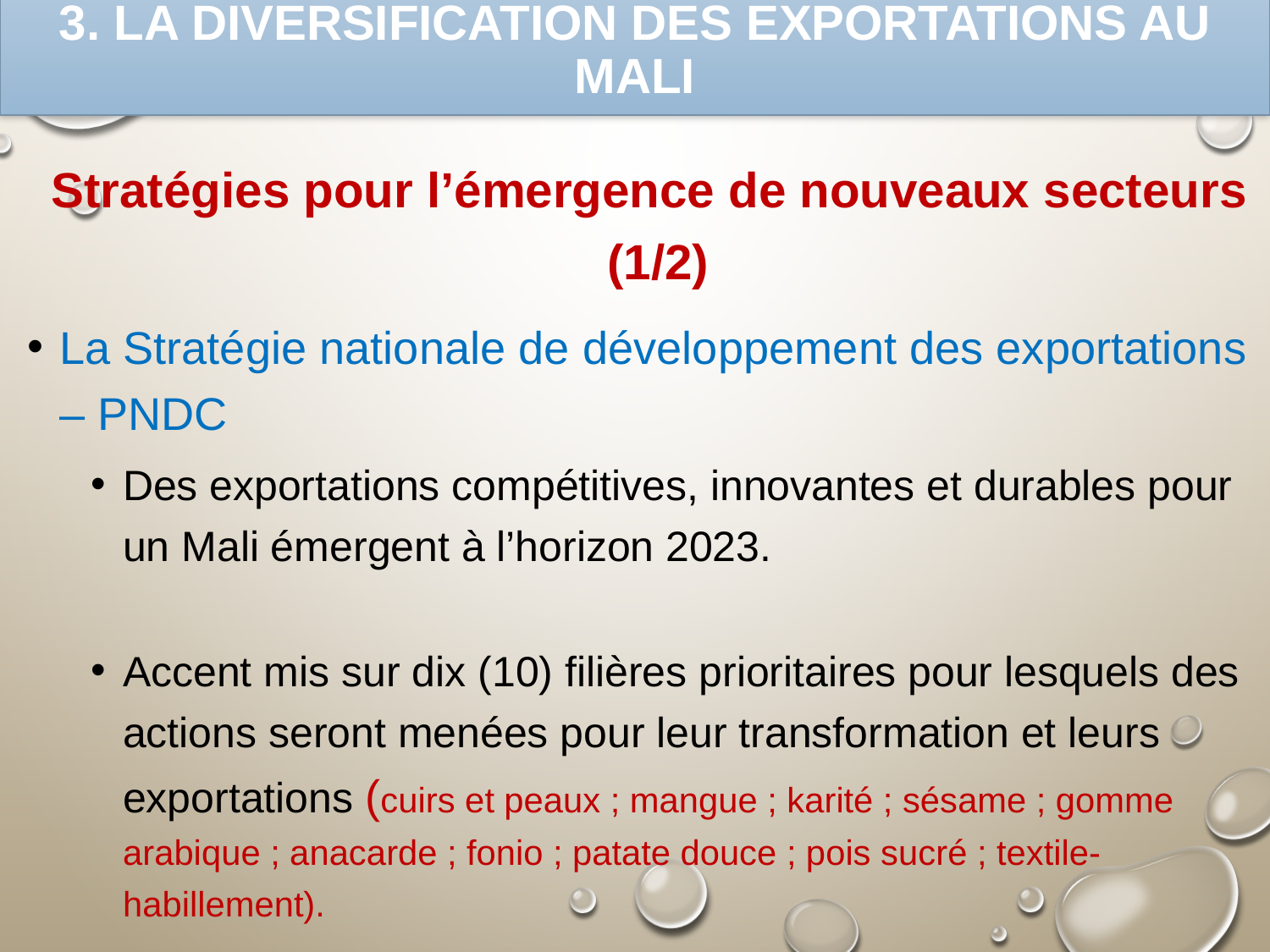

# 3. LA DIVERSIFICATION DES EXPORTATIONS AU MALI
 Stratégies pour l’émergence de nouveaux secteurs (1/2)
La Stratégie nationale de développement des exportations – PNDC
Des exportations compétitives, innovantes et durables pour un Mali émergent à l’horizon 2023.

Accent mis sur dix (10) filières prioritaires pour lesquels des actions seront menées pour leur transformation et leurs exportations (cuirs et peaux ; mangue ; karité ; sésame ; gomme arabique ; anacarde ; fonio ; patate douce ; pois sucré ; textile-habillement).